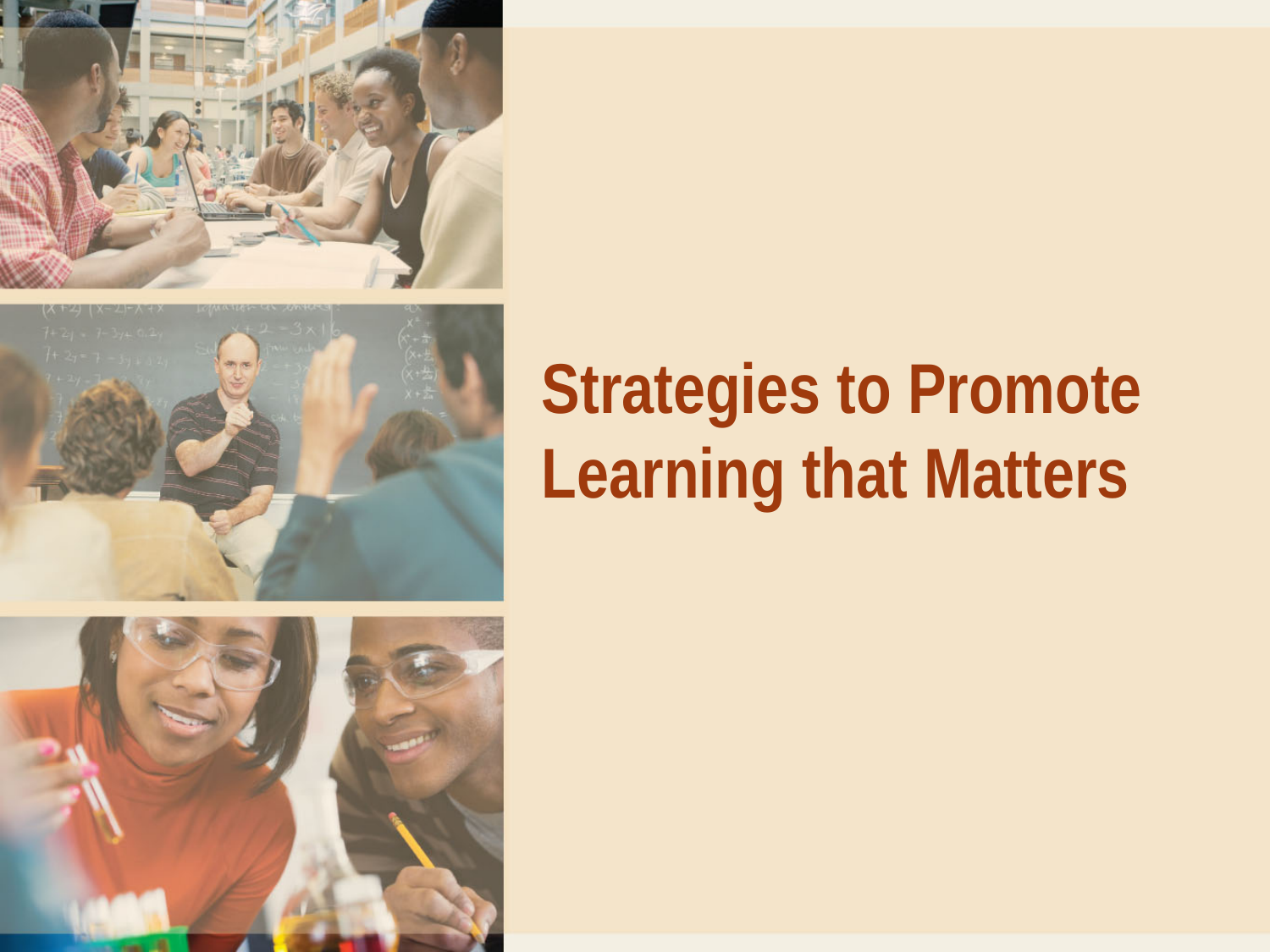

# Strategies to Promote Learning that Matters